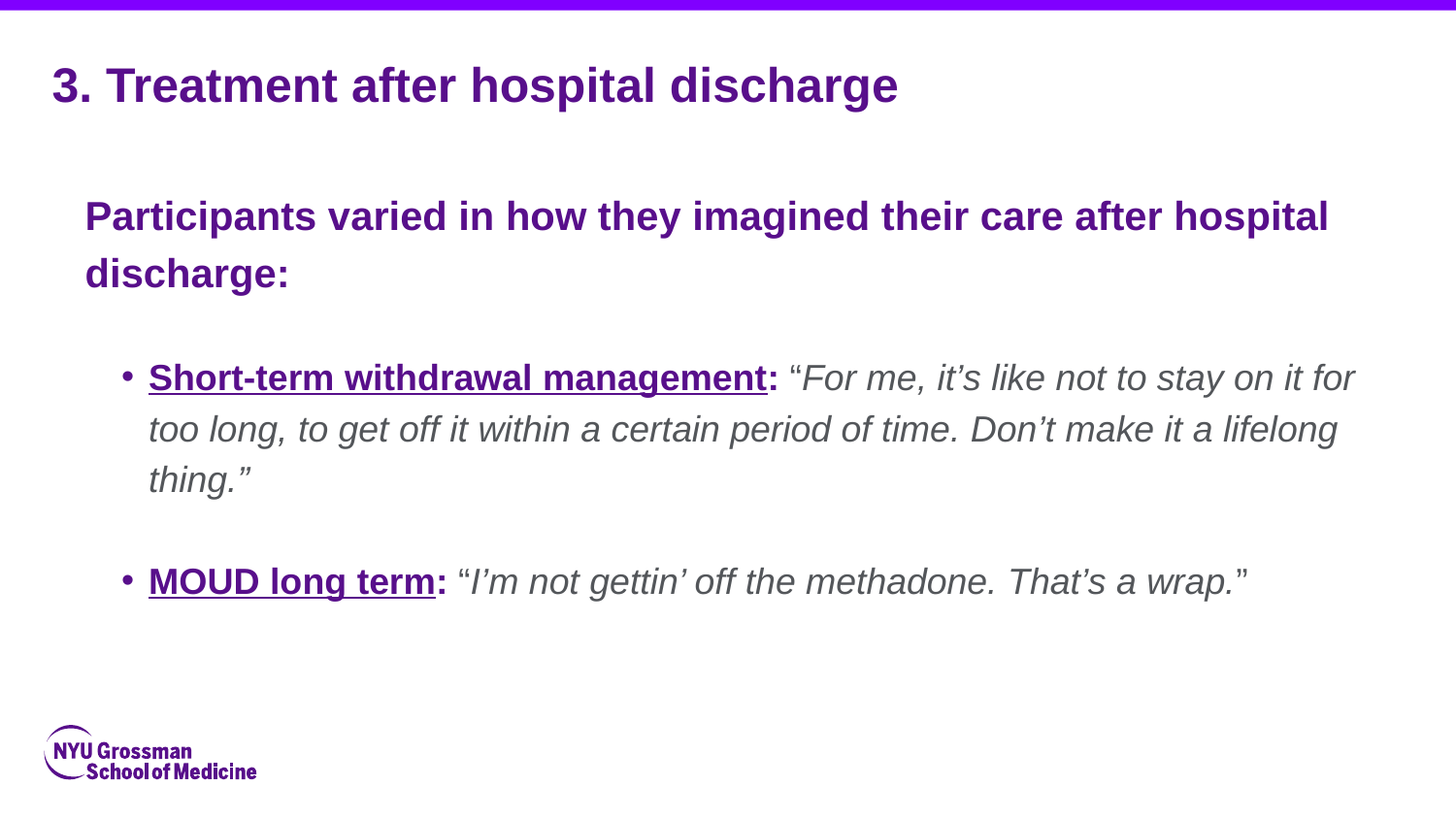

# 3. Treatment after hospital discharge

Participants varied in how they imagined their care after hospital discharge:

Short-term withdrawal management: “For me, it’s like not to stay on it for too long, to get off it within a certain period of time. Don’t make it a lifelong thing.”

MOUD long term: “I’m not gettin’ off the methadone. That’s a wrap.”